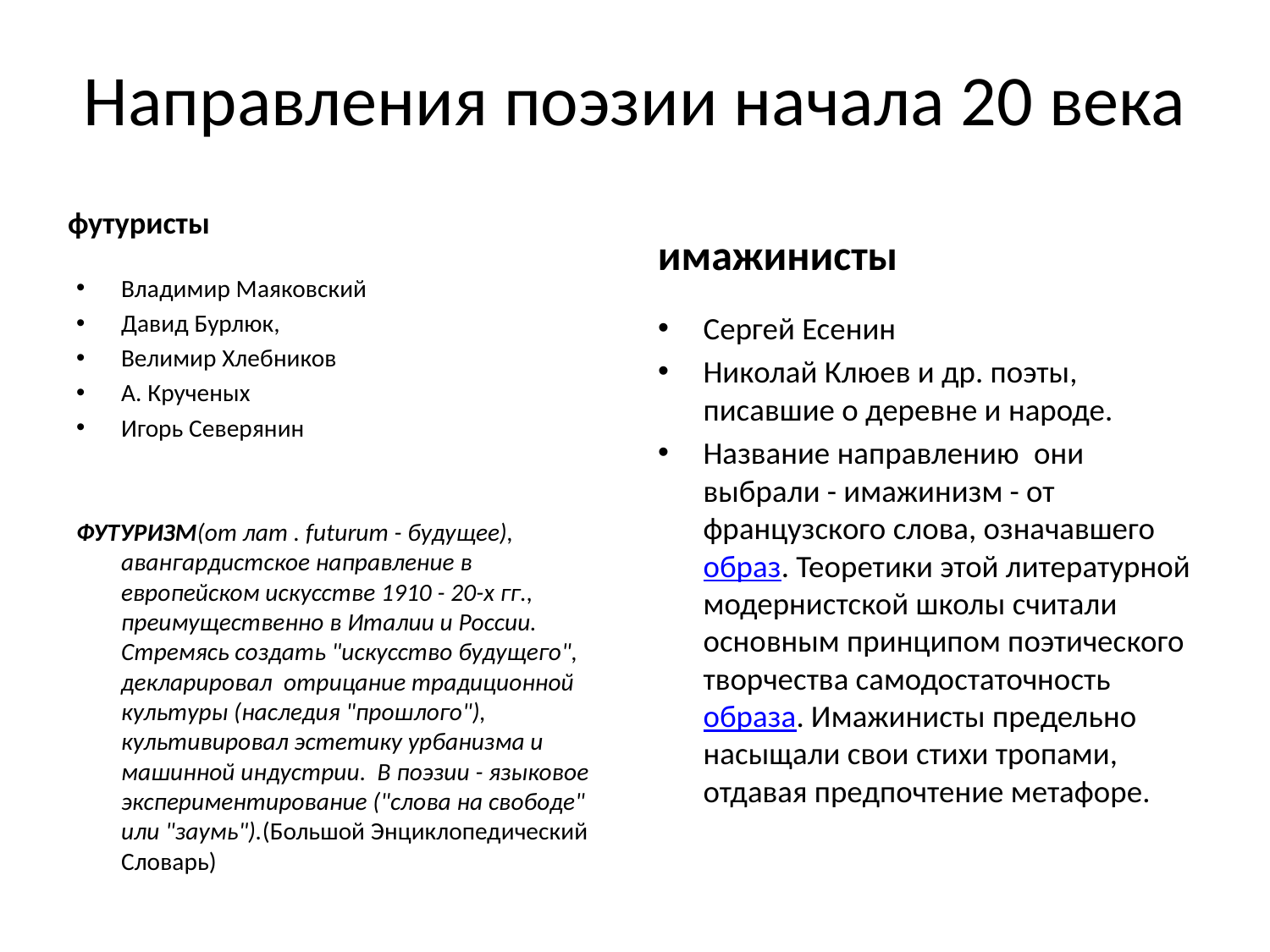

# Направления поэзии начала 20 века
футуристы
имажинисты
Владимир Маяковский
Давид Бурлюк,
Велимир Хлебников
А. Крученых
Игорь Северянин

ФУТУРИЗМ(от лат . futurum - будущее), авангардистское направление в европейском искусстве 1910 - 20-х гг., преимущественно в Италии и России. Стремясь создать "искусство будущего", декларировал  отрицание традиционной культуры (наследия "прошлого"), культивировал эстетику урбанизма и машинной индустрии.  В поэзии - языковое экспериментирование ("слова на свободе" или "заумь").(Большой Энциклопедический Словарь)
Сергей Есенин
Николай Клюев и др. поэты, писавшие о деревне и народе.
Название направлению  они выбрали - имажинизм - от французского слова, означавшего образ. Теоретики этой литературной модернистской школы считали основным принципом поэтического творчества самодостаточность образа. Имажинисты предельно насыщали свои стихи тропами, отдавая предпочтение метафоре.